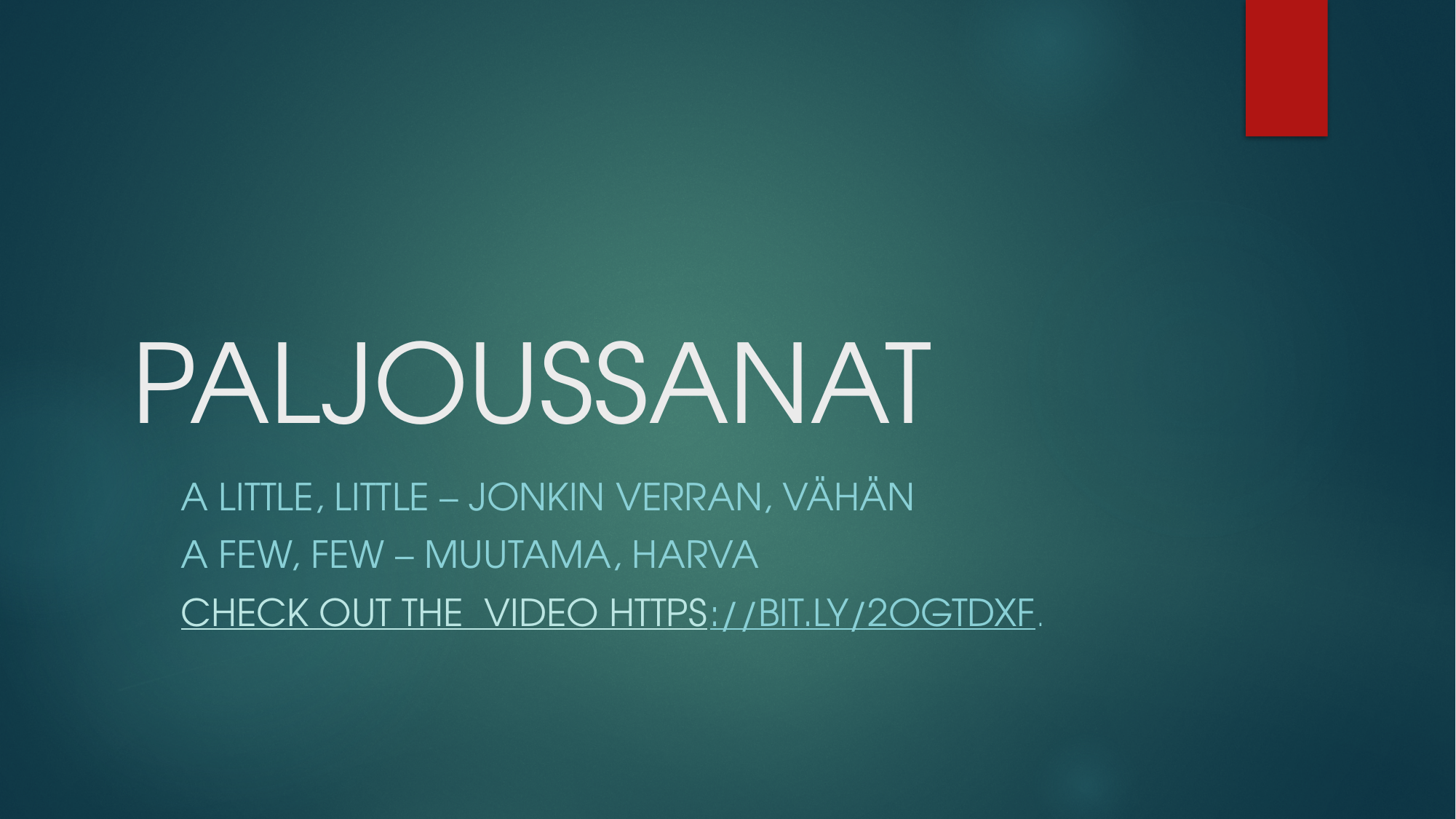

# PALJOUSSANAT
A little, little – JONKIN VERRAN, VÄHÄN
A few, few – MUUTAMA, HARVA
Check out the  video https://bit.ly/2oGTdxF.